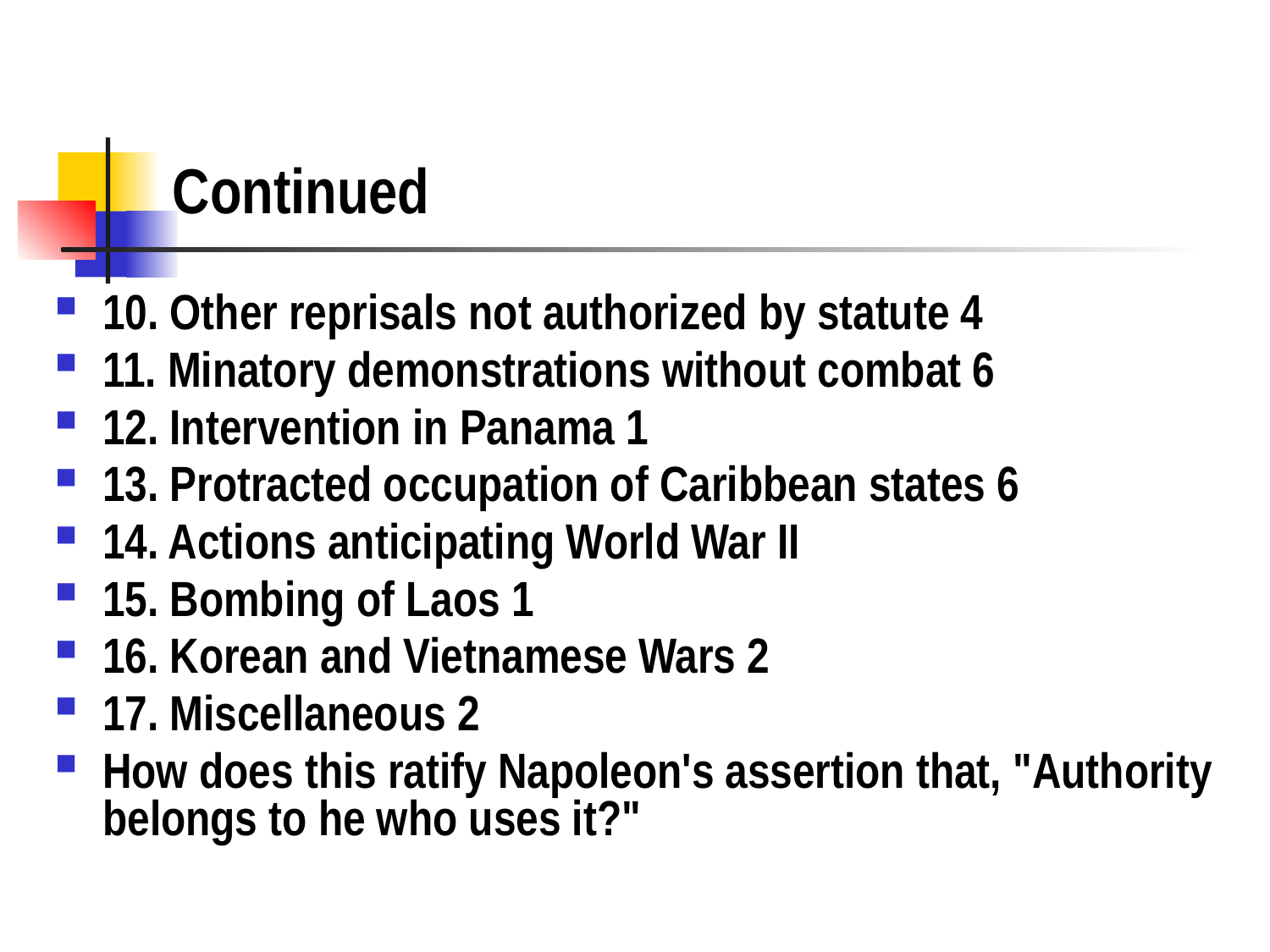

# Continued
10. Other reprisals not authorized by statute 4
11. Minatory demonstrations without combat 6
12. Intervention in Panama 1
13. Protracted occupation of Caribbean states 6
14. Actions anticipating World War II
15. Bombing of Laos 1
16. Korean and Vietnamese Wars 2
17. Miscellaneous 2
How does this ratify Napoleon's assertion that, "Authority belongs to he who uses it?"